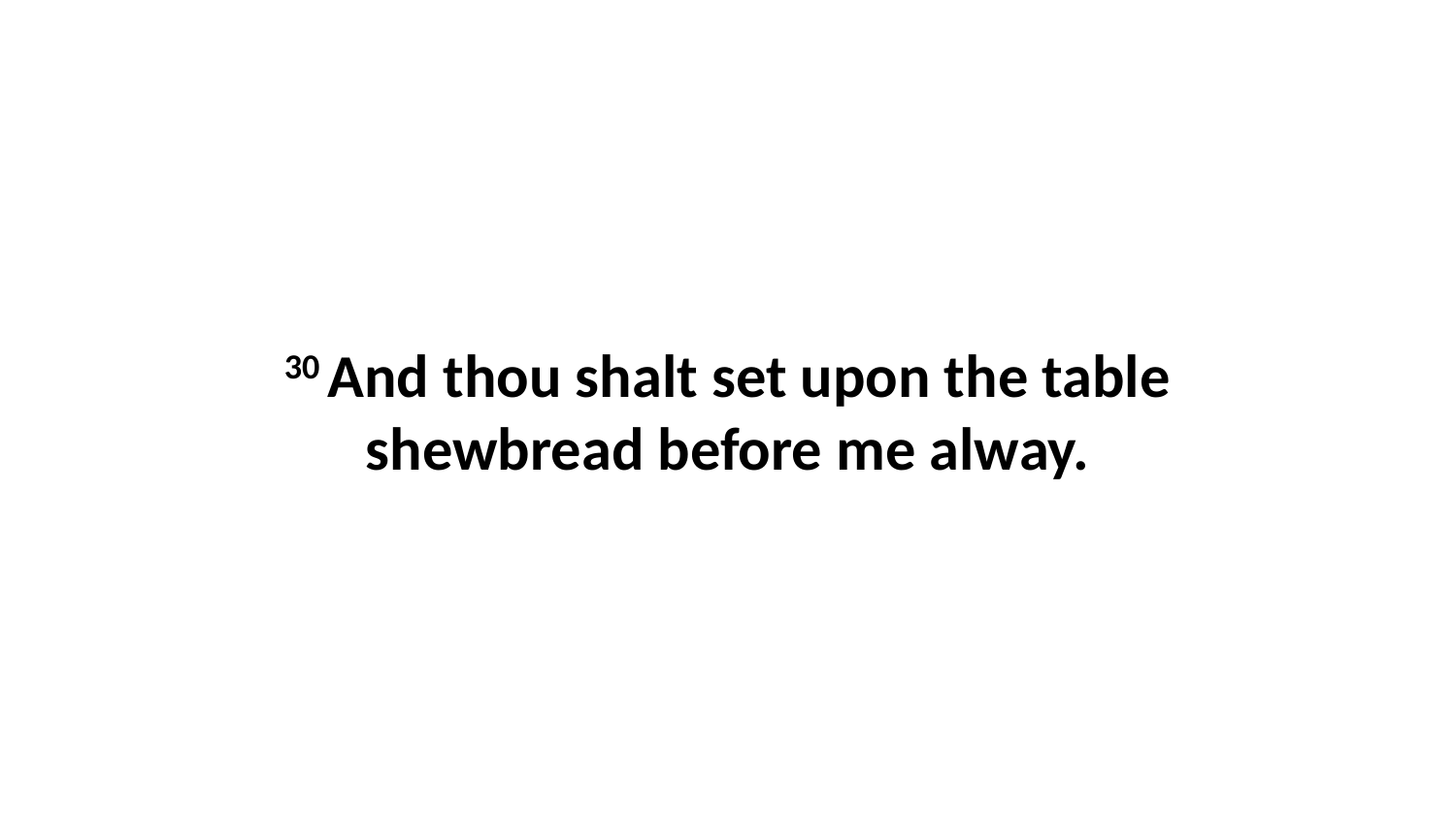

30 And thou shalt set upon the table shewbread before me alway.